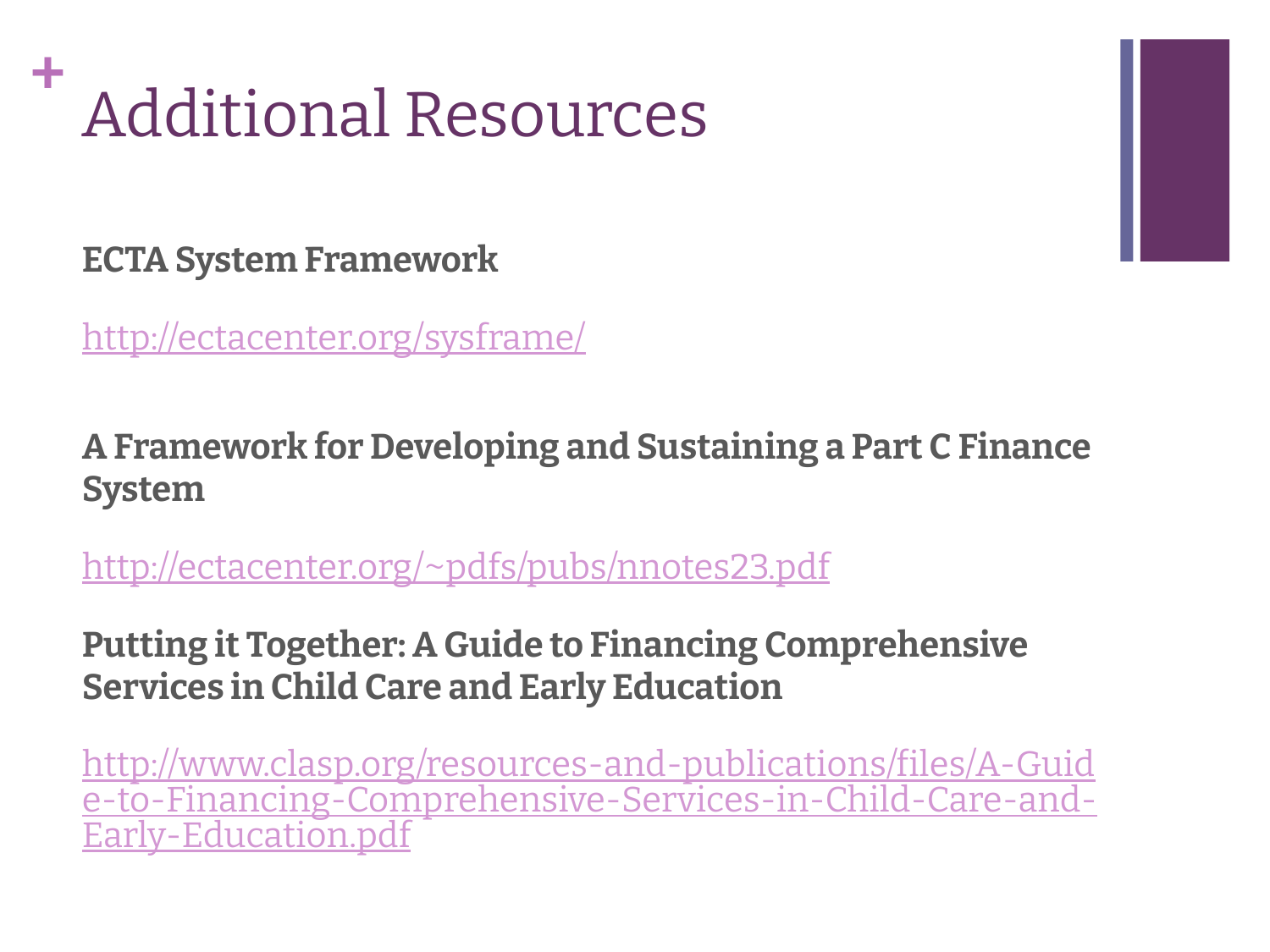

# Additional Resources
ECTA System Framework
http://ectacenter.org/sysframe/
A Framework for Developing and Sustaining a Part C Finance System
http://ectacenter.org/~pdfs/pubs/nnotes23.pdf
Putting it Together: A Guide to Financing Comprehensive Services in Child Care and Early Education
http://www.clasp.org/resources-and-publications/files/A-Guide-to-Financing-Comprehensive-Services-in-Child-Care-and-Early-Education.pdf